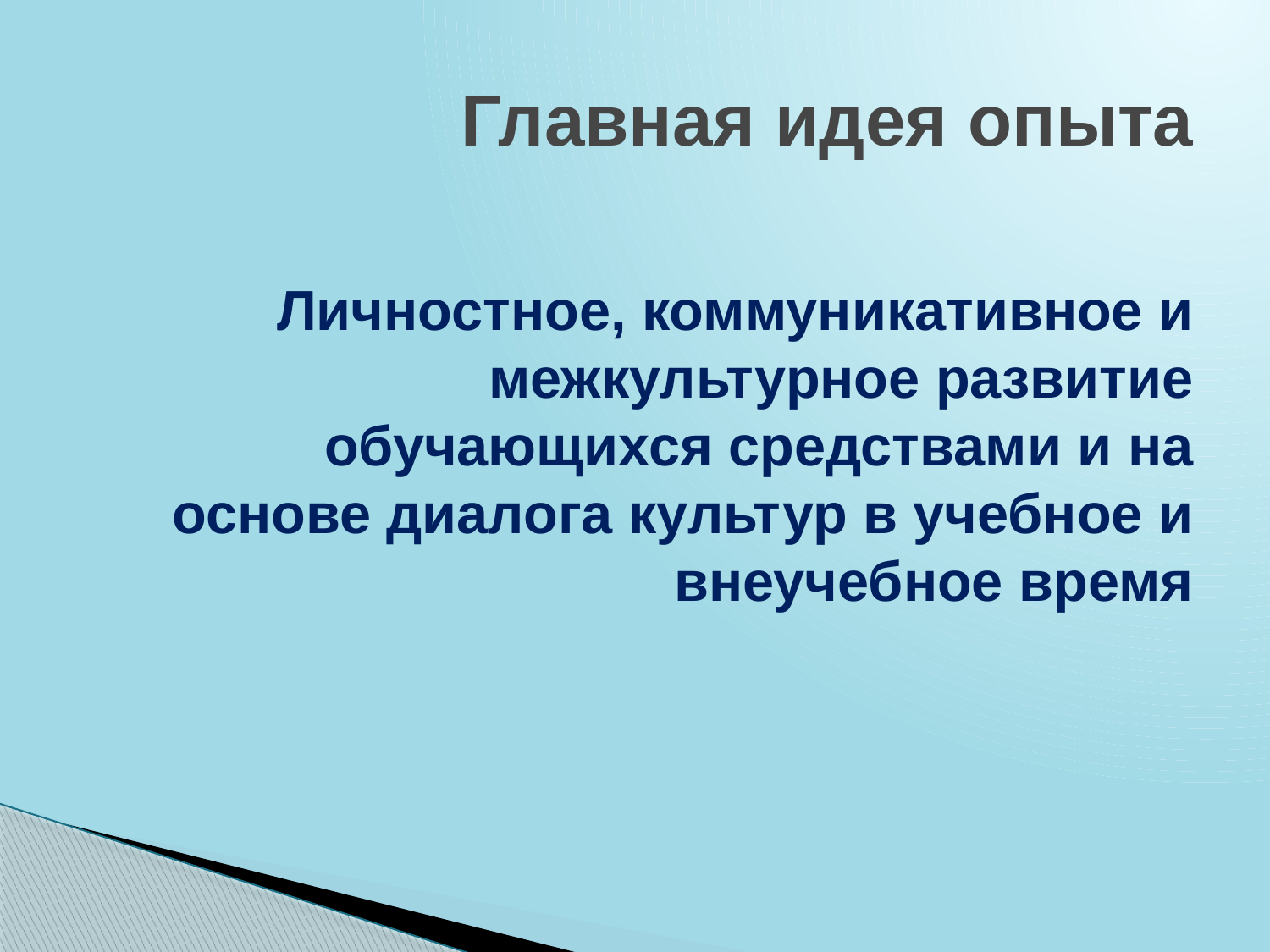

# Главная идея опыта
   Личностное, коммуникативное и межкультурное развитие обучающихся средствами и на основе диалога культур в учебное и внеучебное время